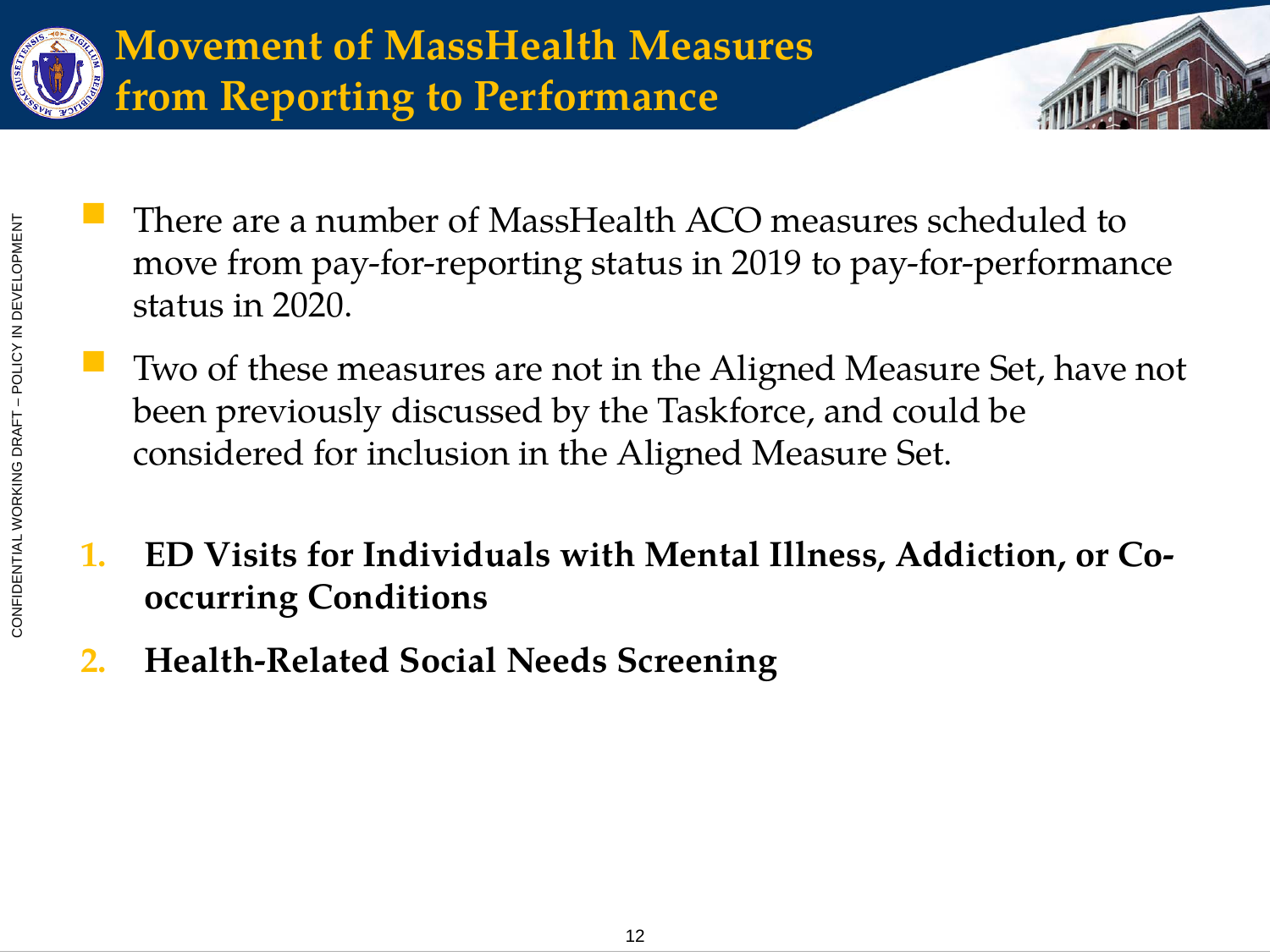

# Movement of MassHealth Measures from Reporting to Performance
There are a number of MassHealth ACO measures scheduled to move from pay-for-reporting status in 2019 to pay-for-performance status in 2020.
Two of these measures are not in the Aligned Measure Set, have not been previously discussed by the Taskforce, and could be considered for inclusion in the Aligned Measure Set.

ED Visits for Individuals with Mental Illness, Addiction, or Co-occurring Conditions
Health-Related Social Needs Screening